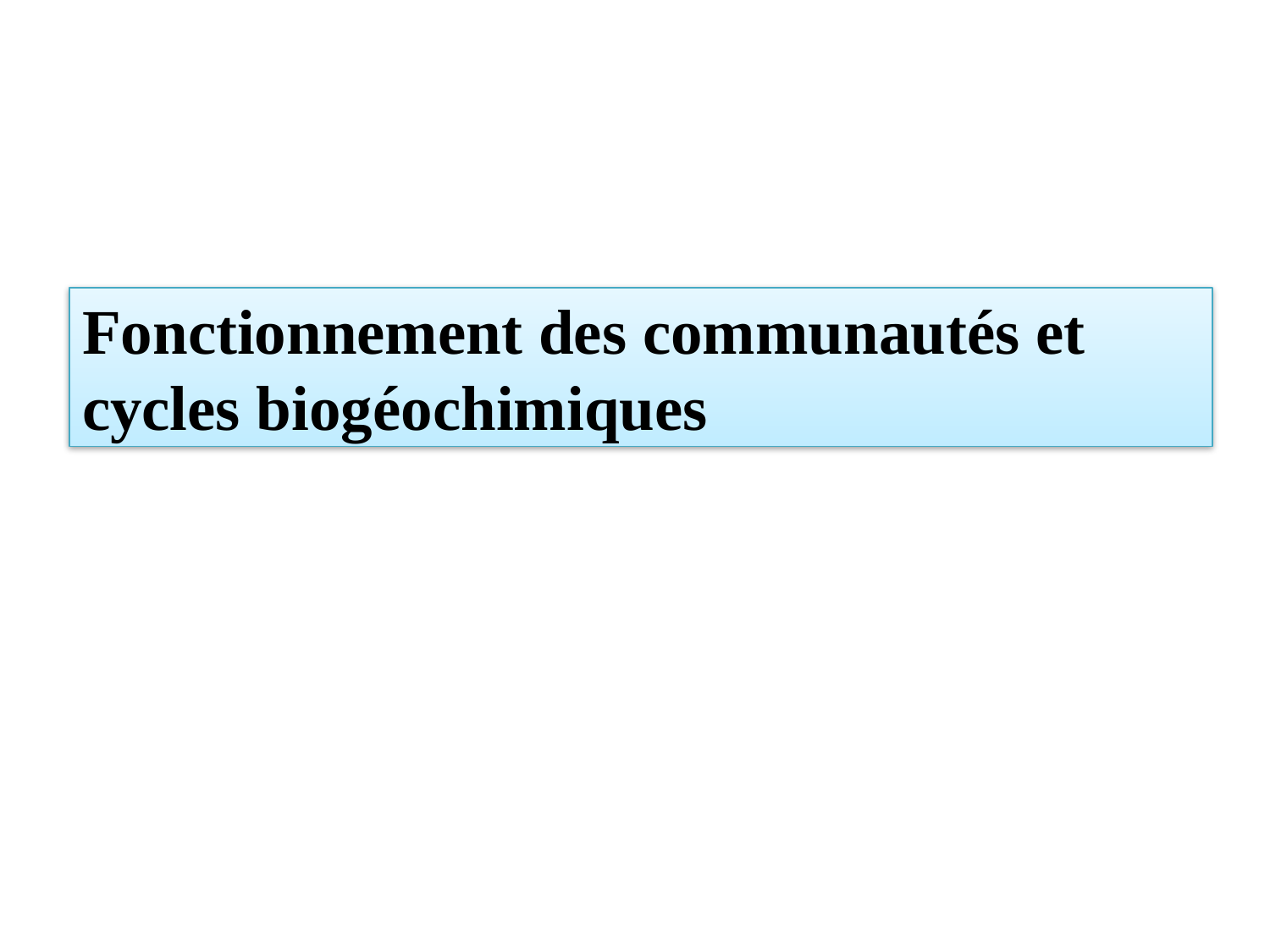

# Fonctionnement des communautés et cycles biogéochimiques